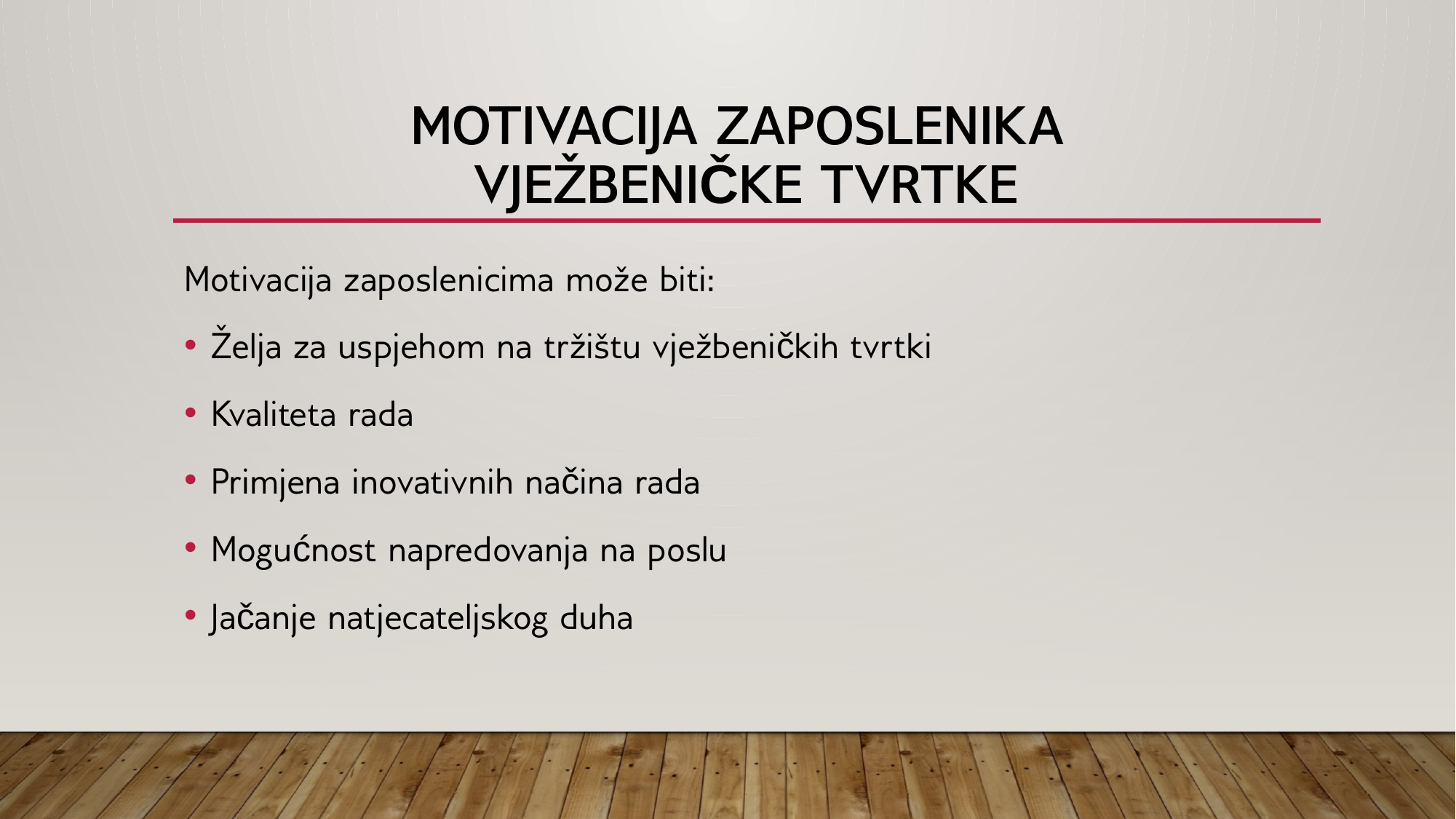

# Motivacija zaposlenika vježbeničke tvrtke
Motivacija zaposlenicima može biti:
Želja za uspjehom na tržištu vježbeničkih tvrtki
Kvaliteta rada
Primjena inovativnih načina rada
Mogućnost napredovanja na poslu
Jačanje natjecateljskog duha